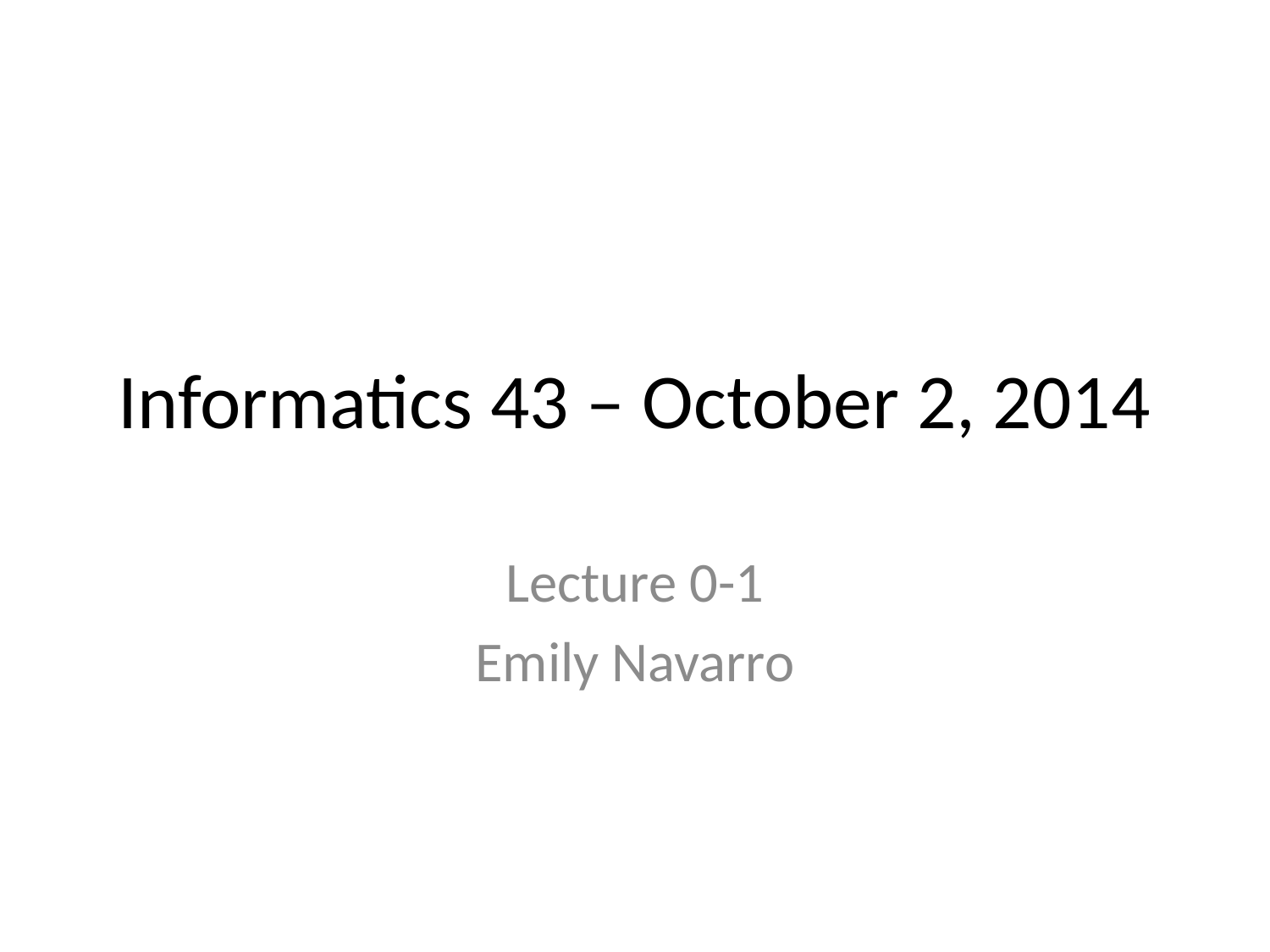

# Informatics 43 – October 2, 2014
Lecture 0-1
Emily Navarro